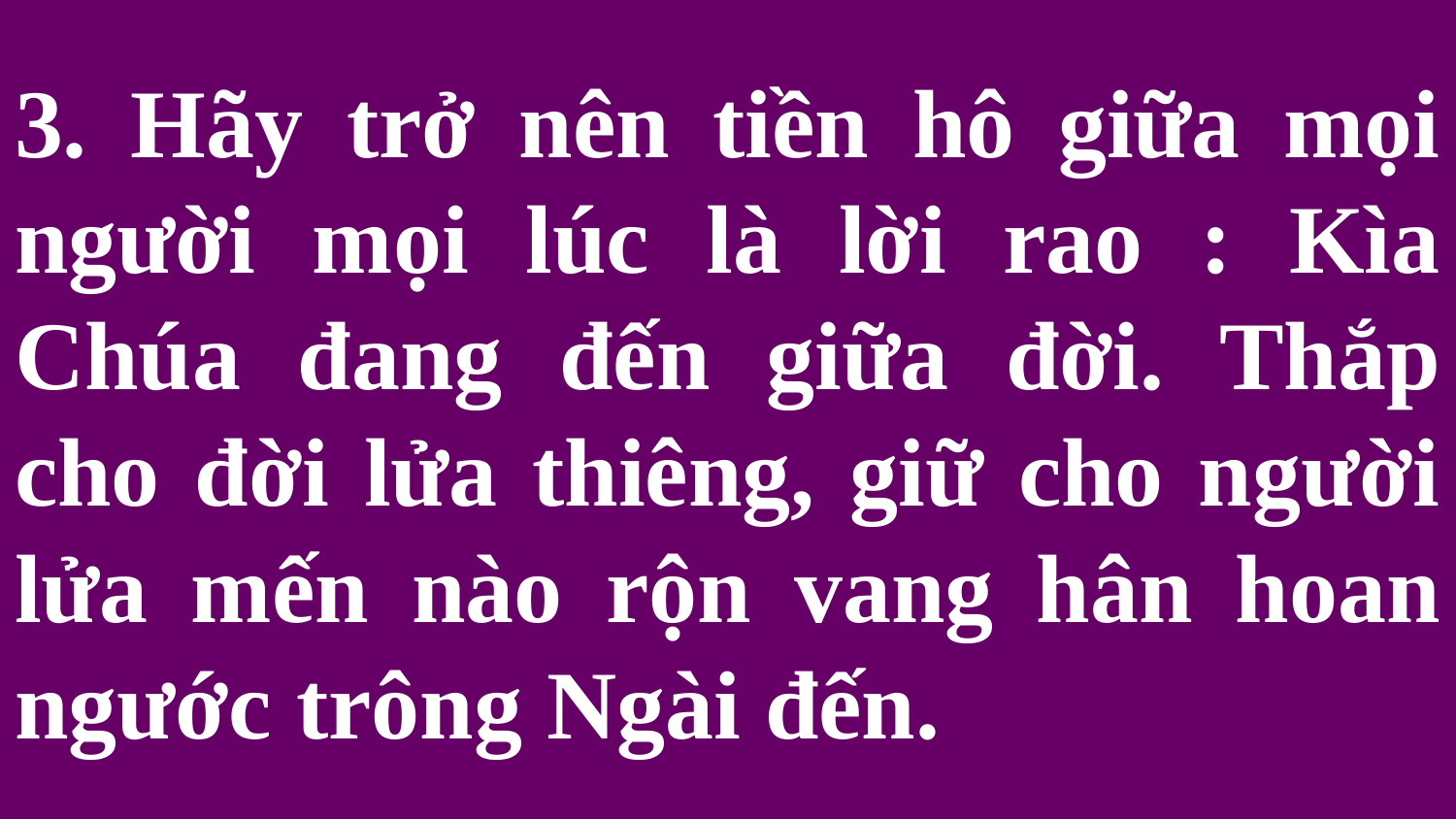

# 3. Hãy trở nên tiền hô giữa mọi người mọi lúc là lời rao : Kìa Chúa đang đến giữa đời. Thắp cho đời lửa thiêng, giữ cho người lửa mến nào rộn vang hân hoan ngước trông Ngài đến.